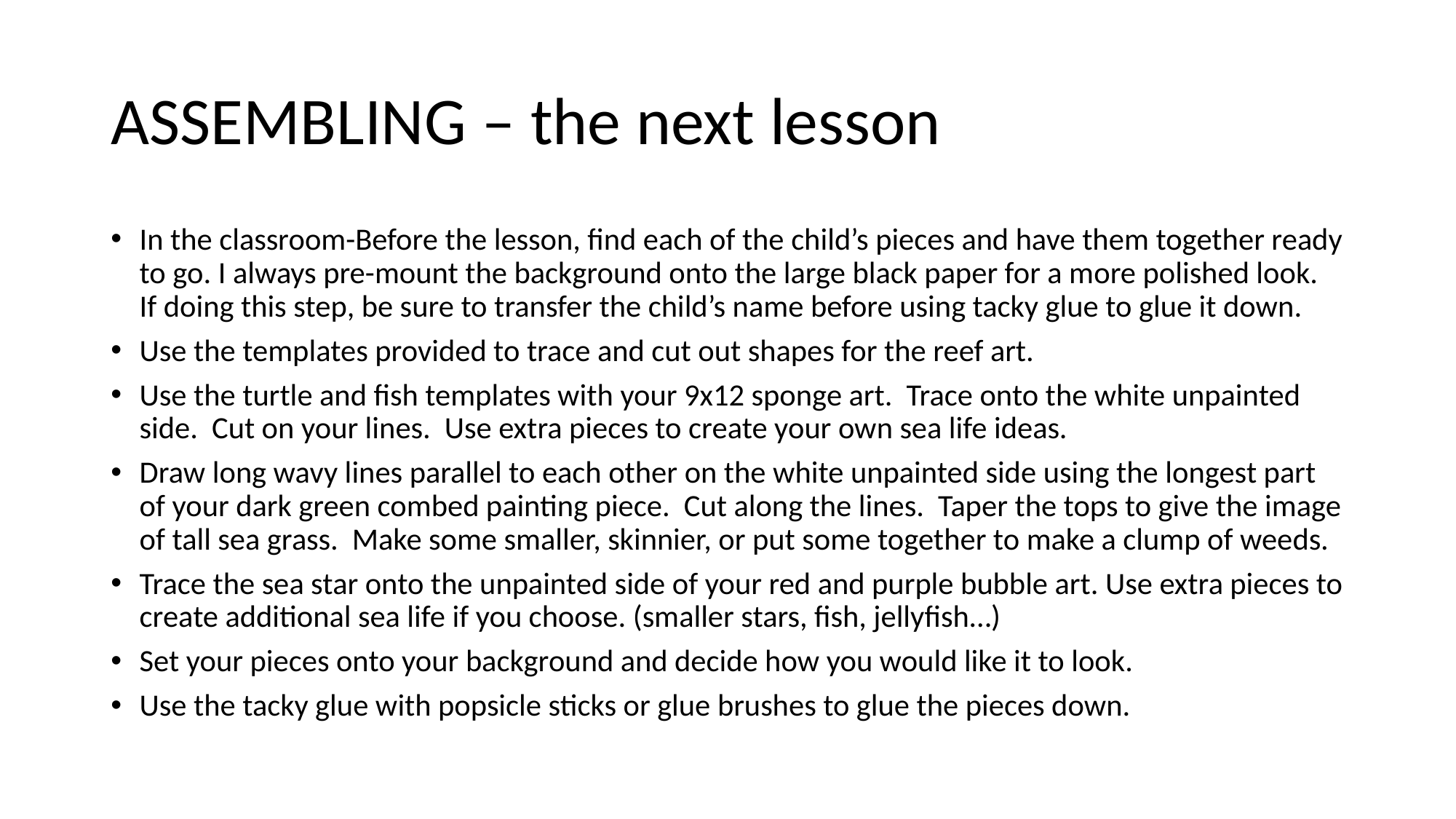

# ASSEMBLING – the next lesson
In the classroom-Before the lesson, find each of the child’s pieces and have them together ready to go. I always pre-mount the background onto the large black paper for a more polished look.  If doing this step, be sure to transfer the child’s name before using tacky glue to glue it down.
Use the templates provided to trace and cut out shapes for the reef art.
Use the turtle and fish templates with your 9x12 sponge art.  Trace onto the white unpainted side.  Cut on your lines.  Use extra pieces to create your own sea life ideas.
Draw long wavy lines parallel to each other on the white unpainted side using the longest part of your dark green combed painting piece.  Cut along the lines.  Taper the tops to give the image of tall sea grass.  Make some smaller, skinnier, or put some together to make a clump of weeds.
Trace the sea star onto the unpainted side of your red and purple bubble art. Use extra pieces to create additional sea life if you choose. (smaller stars, fish, jellyfish…)
Set your pieces onto your background and decide how you would like it to look.
Use the tacky glue with popsicle sticks or glue brushes to glue the pieces down.